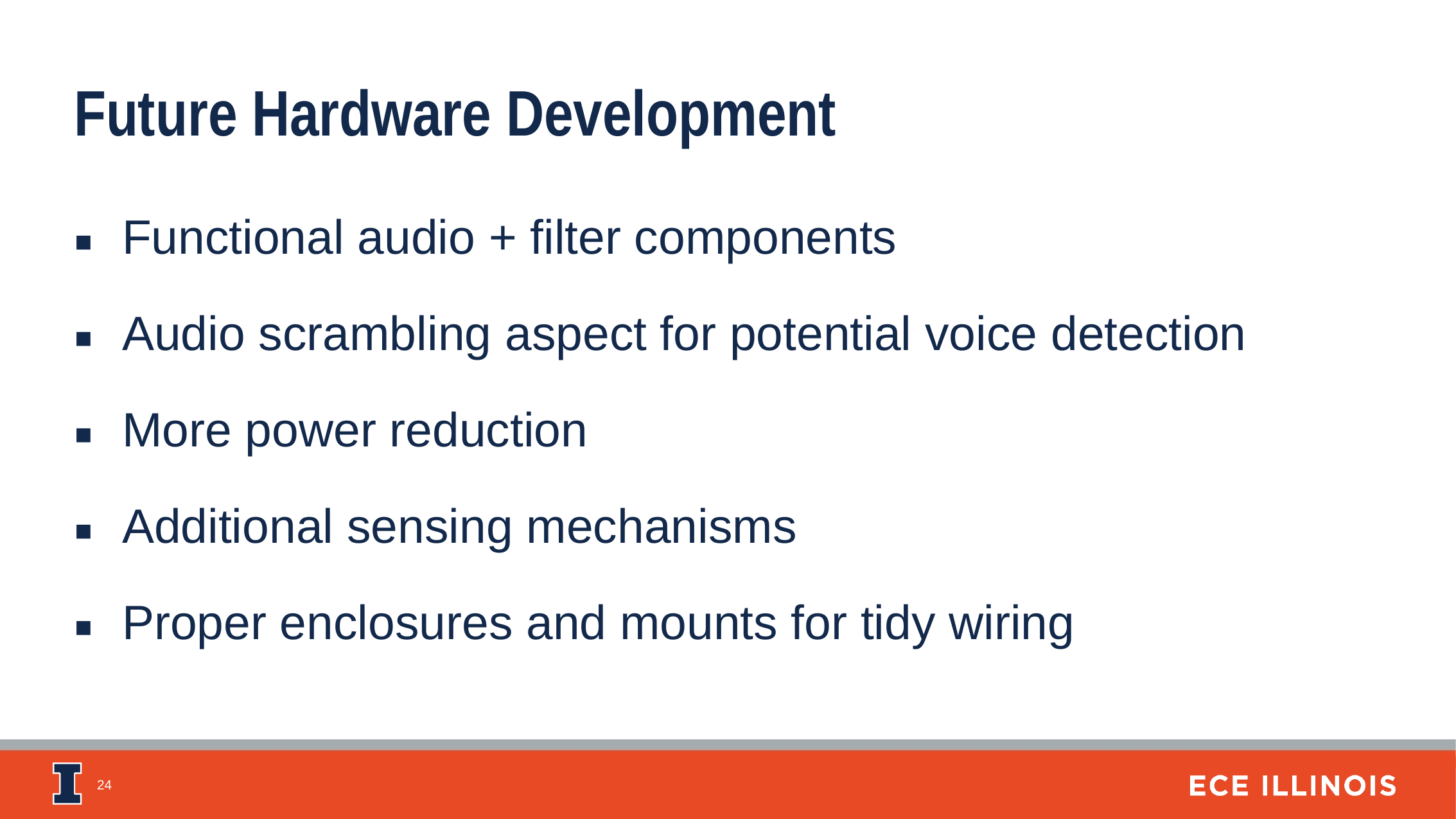

Future Hardware Development
Functional audio + filter components
Audio scrambling aspect for potential voice detection
More power reduction
Additional sensing mechanisms
Proper enclosures and mounts for tidy wiring
24